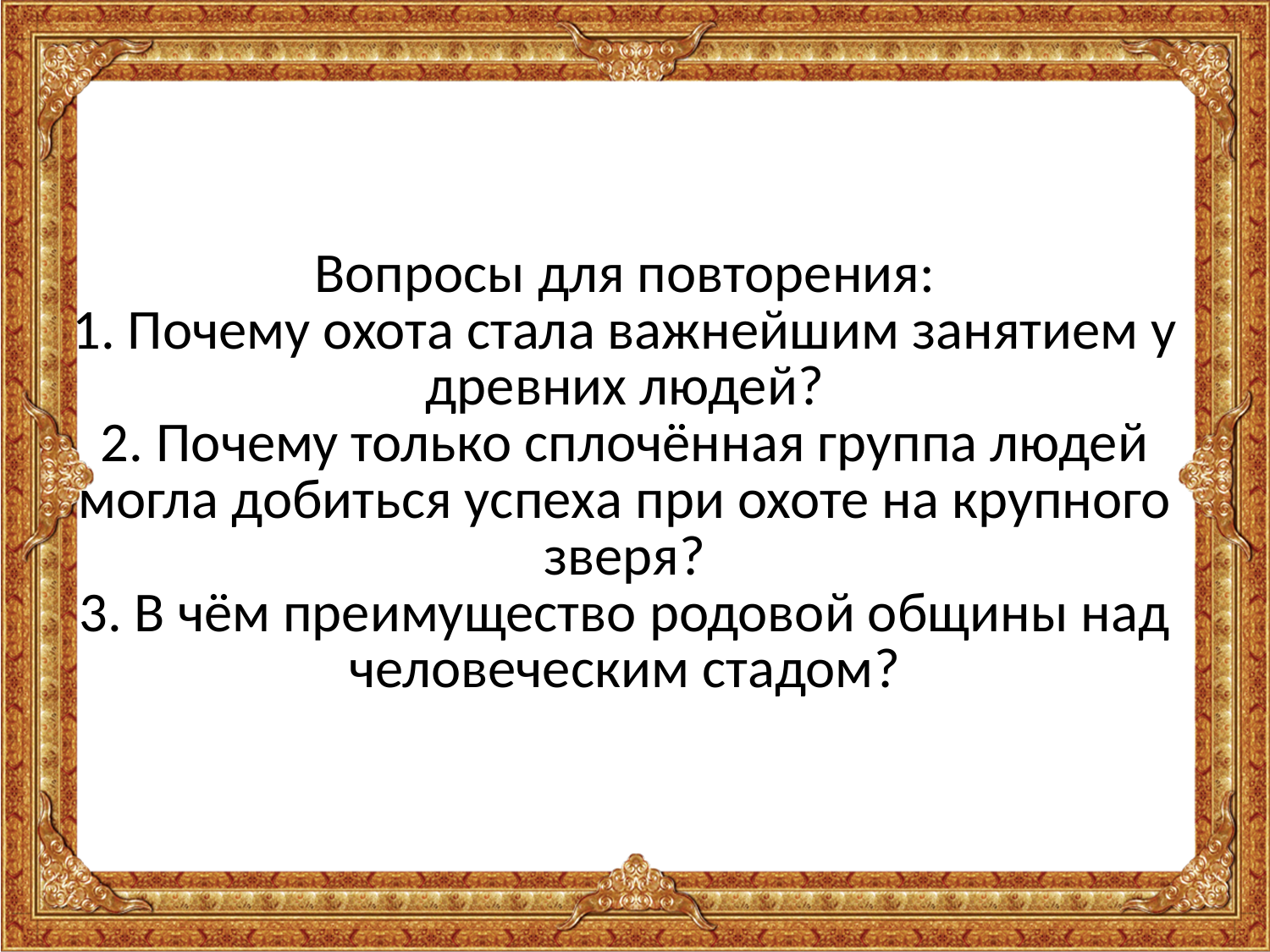

# Вопросы для повторения: 1. Почему охота стала важнейшим занятием у древних людей? 2. Почему только сплочённая группа людей могла добиться успеха при охоте на крупного зверя? 3. В чём преимущество родовой общины над человеческим стадом?